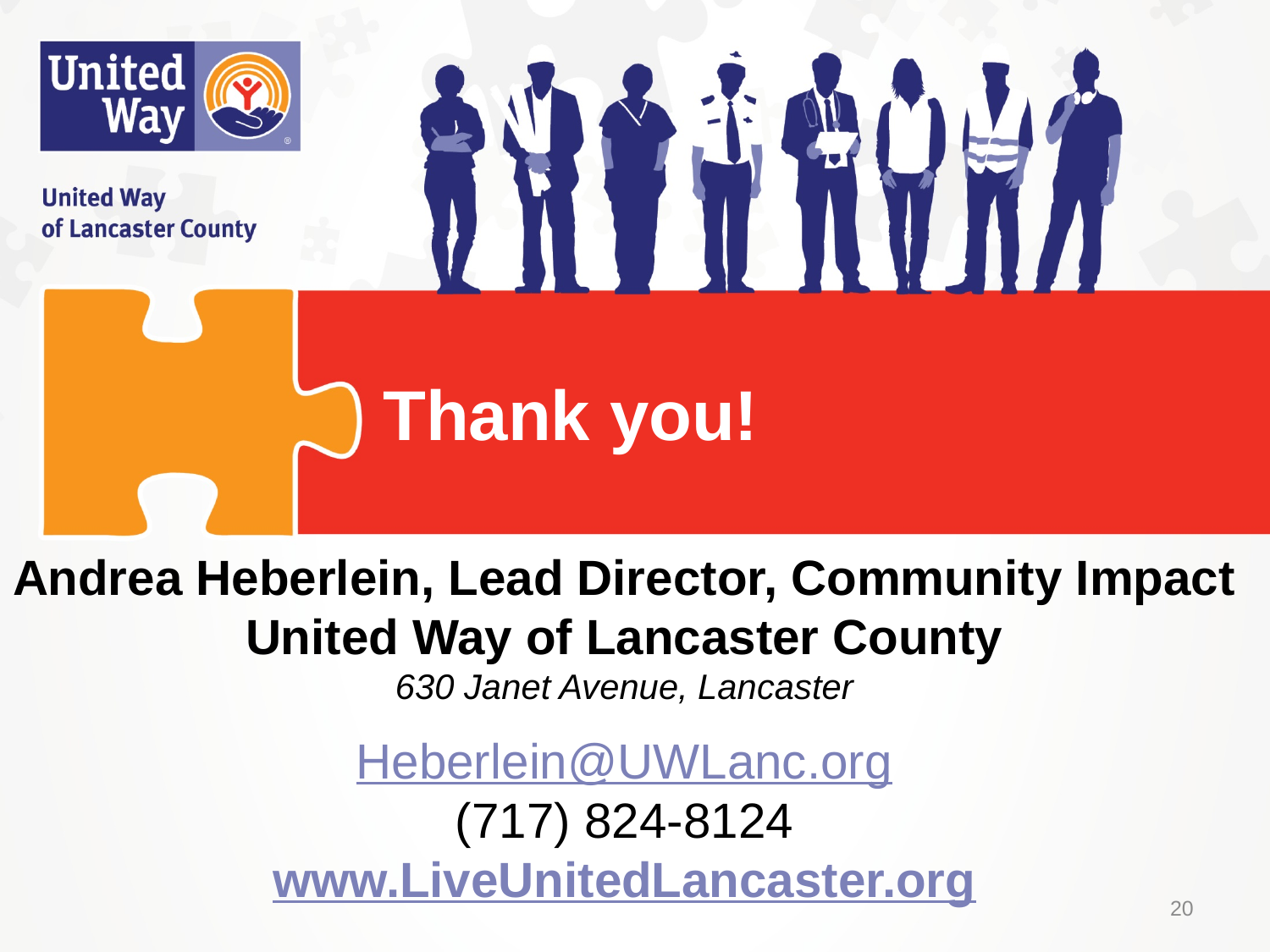

# Thank you!
Andrea Heberlein, Lead Director, Community Impact
United Way of Lancaster County
630 Janet Avenue, Lancaster

Heberlein@UWLanc.org
(717) 824-8124
www.LiveUnitedLancaster.org
20